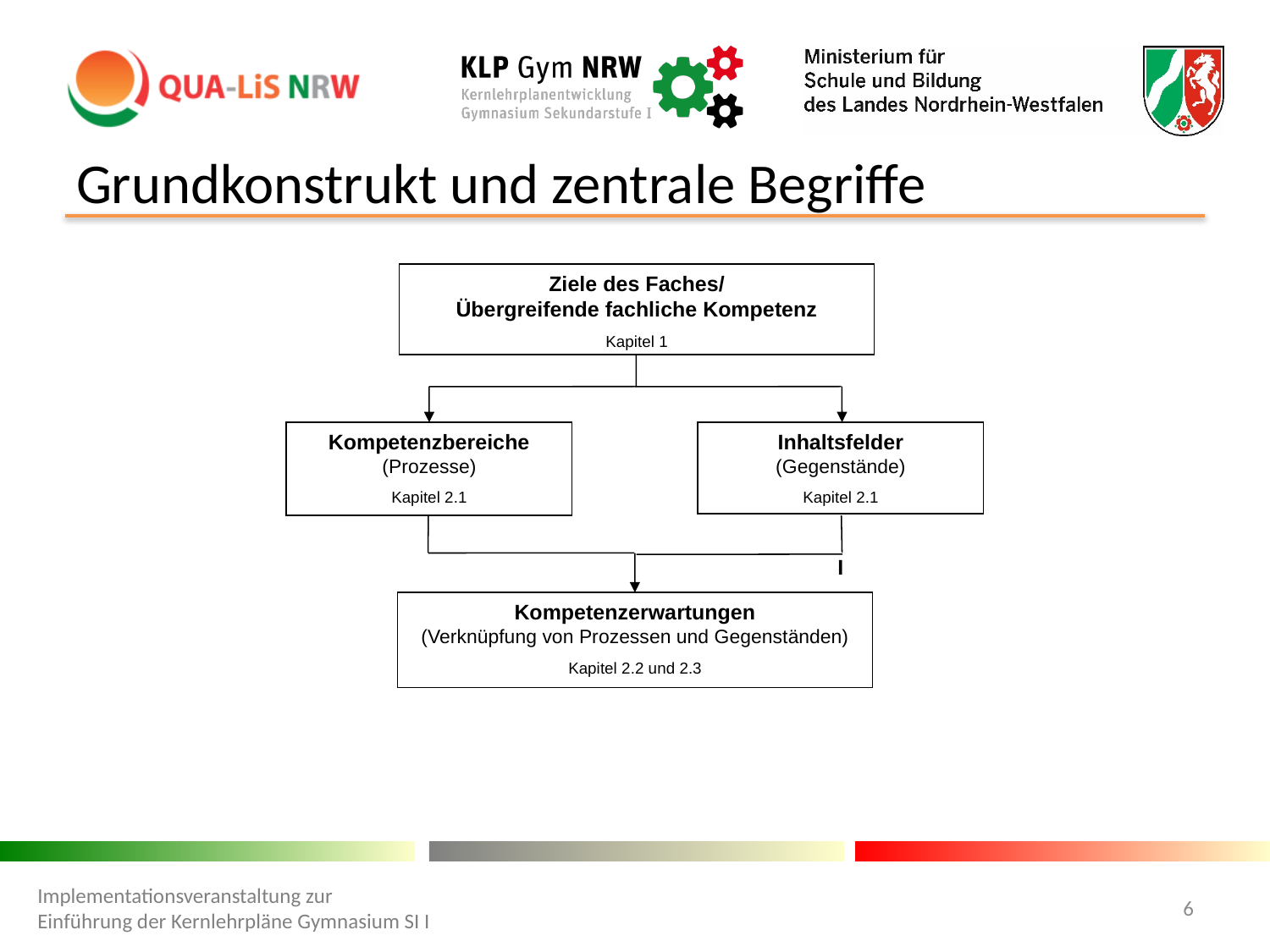

# Grundkonstrukt und zentrale Begriffe

Ziele des Faches/
Übergreifende fachliche Kompetenz
Kapitel 1

Kompetenzbereiche
(Prozesse)
Kapitel 2.1

Inhaltsfelder
(Gegenstände)
Kapitel 2.1

I
Kompetenzerwartungen
(Verknüpfung von Prozessen und Gegenständen)
Kapitel 2.2 und 2.3

Implementationsveranstaltung zur Einführung der Kernlehrpläne Gymnasium SI I
6